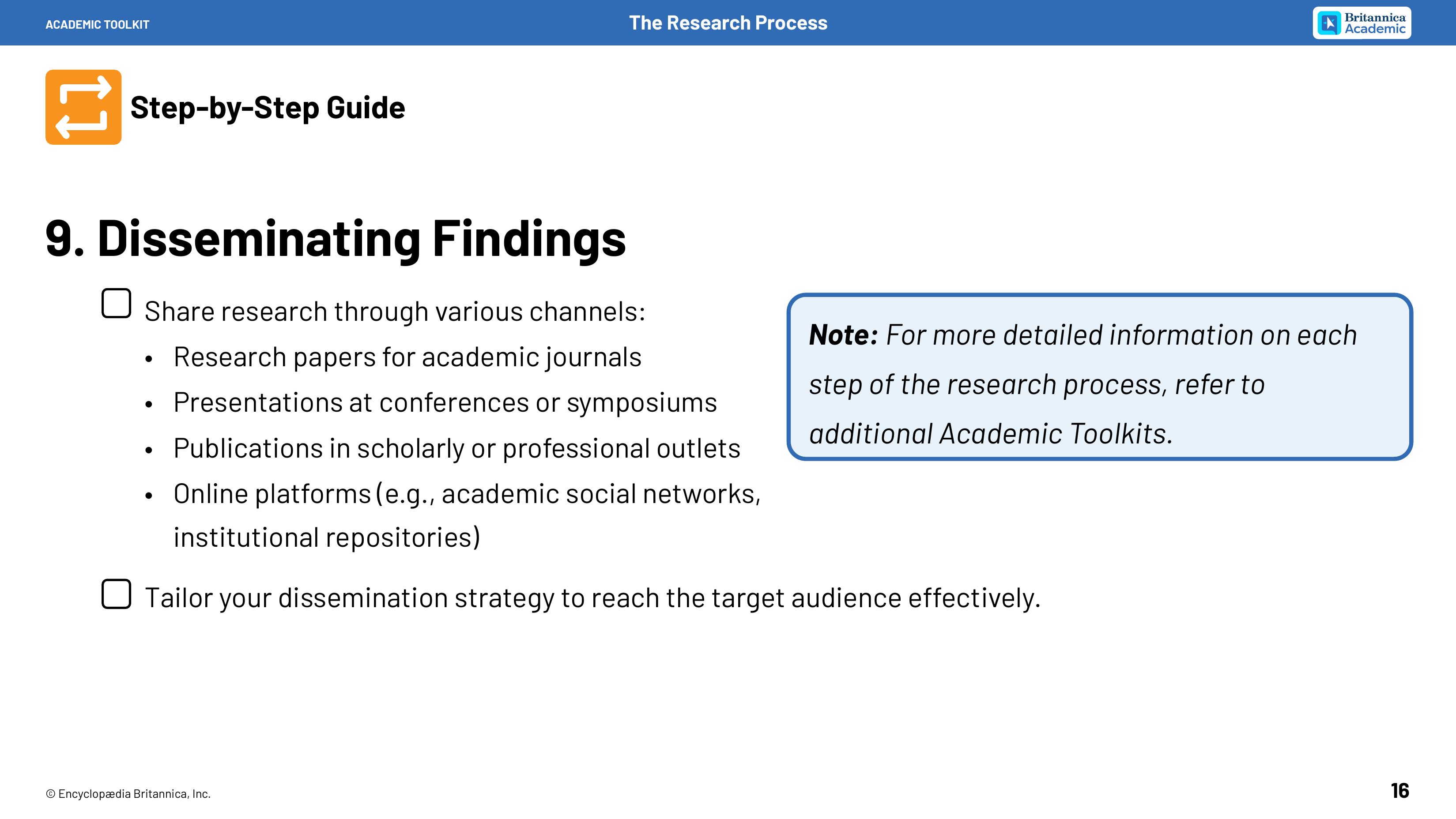

The Research Process
ACADEMIC TOOLKIT

Step-by-Step Guide

9. Disseminating Findings
Share research through various channels:
Research papers for academic journals
Presentations at conferences or symposiums
Publications in scholarly or professional outlets
Online platforms (e.g., academic social networks,
institutional repositories)
Tailor your dissemination strategy to reach the target audience effectively.

Note: For more detailed information on each step of the research process, refer to additional Academic Toolkits.

16
© Encyclopædia Britannica, Inc.